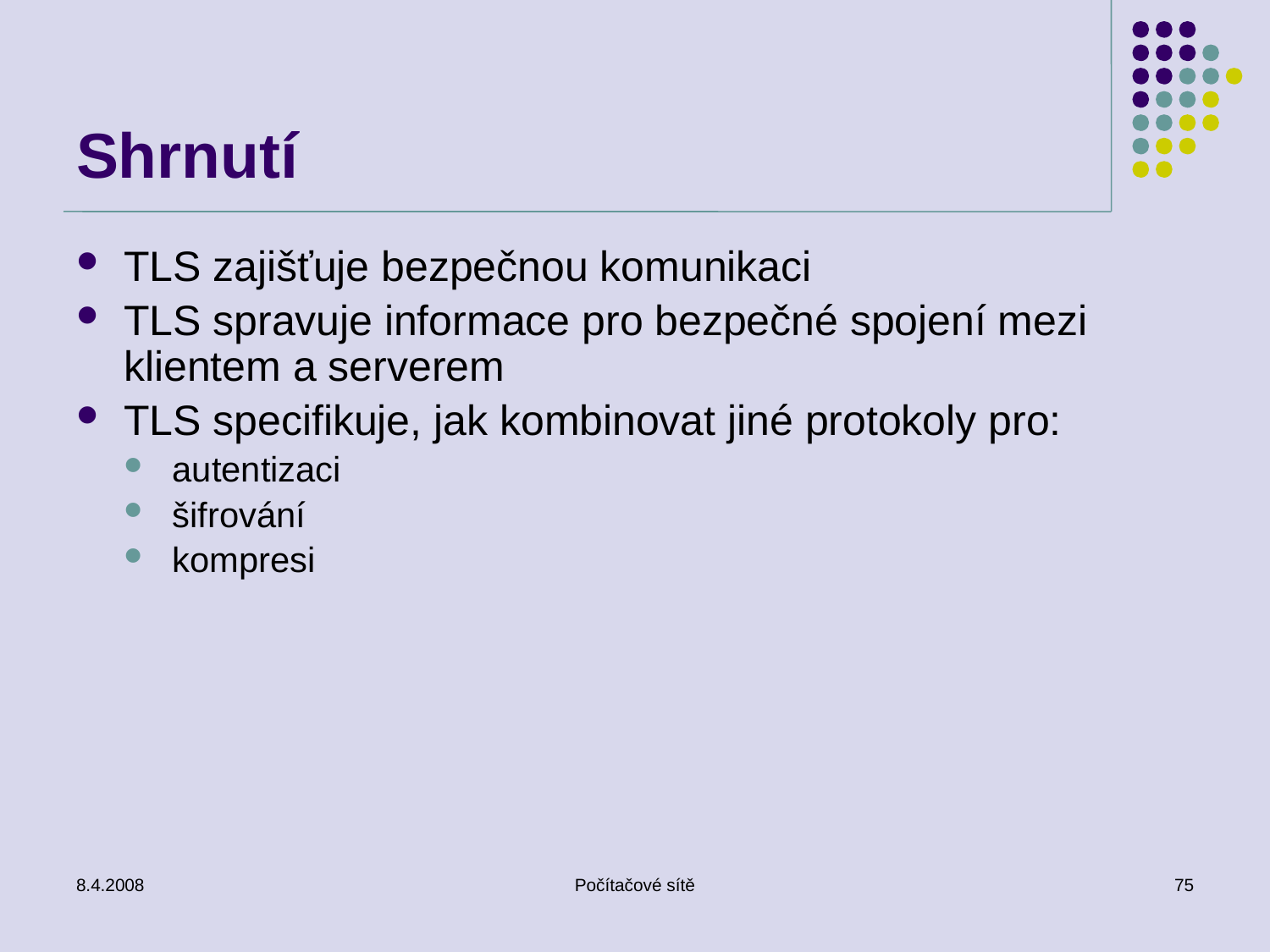

# Shrnutí
TLS zajišťuje bezpečnou komunikaci
TLS spravuje informace pro bezpečné spojení mezi klientem a serverem
TLS specifikuje, jak kombinovat jiné protokoly pro:
autentizaci
šifrování
kompresi
8.4.2008
Počítačové sítě
75